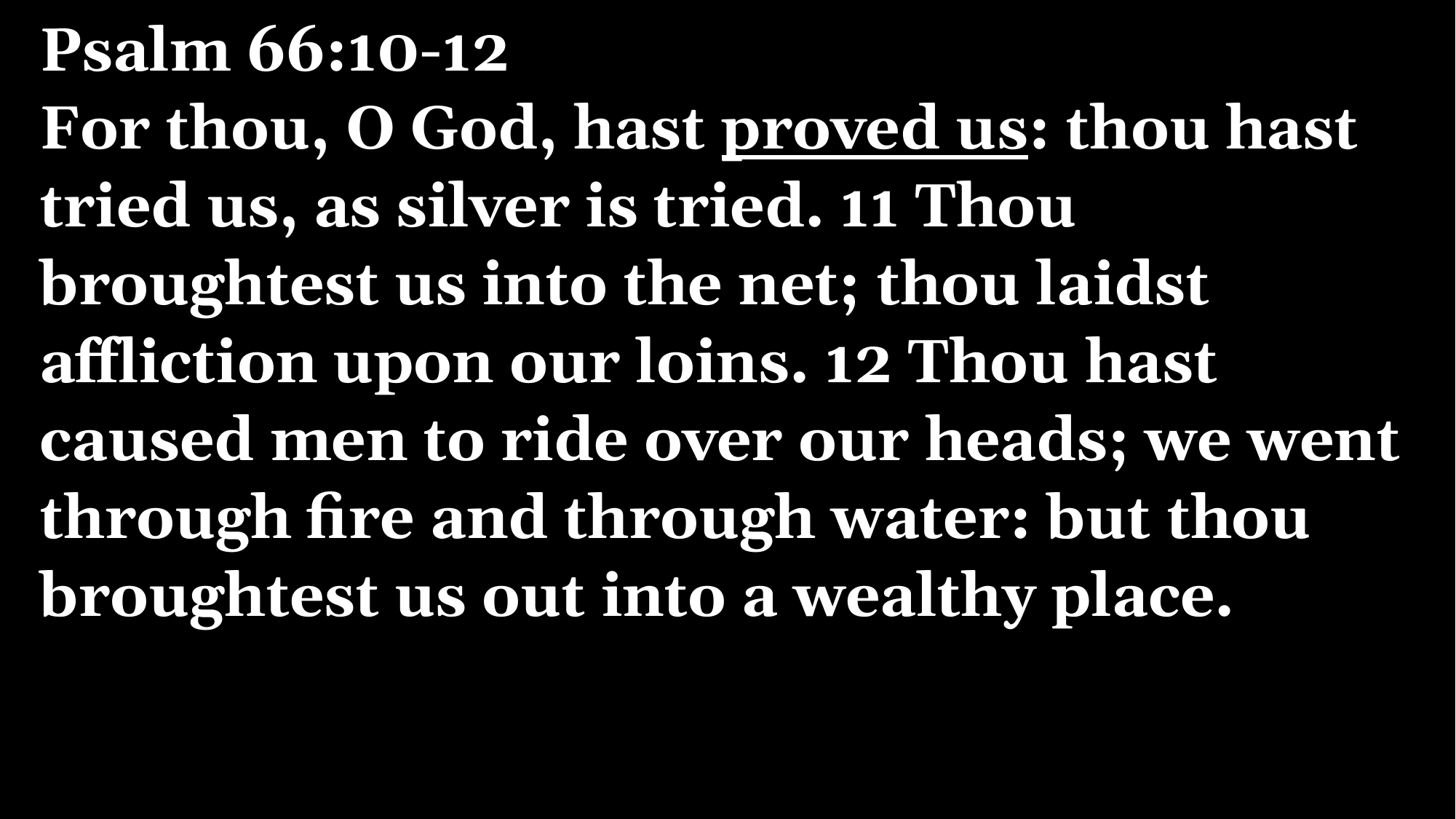

Psalm 66:10-12
For thou, O God, hast proved us: thou hast tried us, as silver is tried. 11 Thou broughtest us into the net; thou laidst affliction upon our loins. 12 Thou hast caused men to ride over our heads; we went through fire and through water: but thou broughtest us out into a wealthy place.